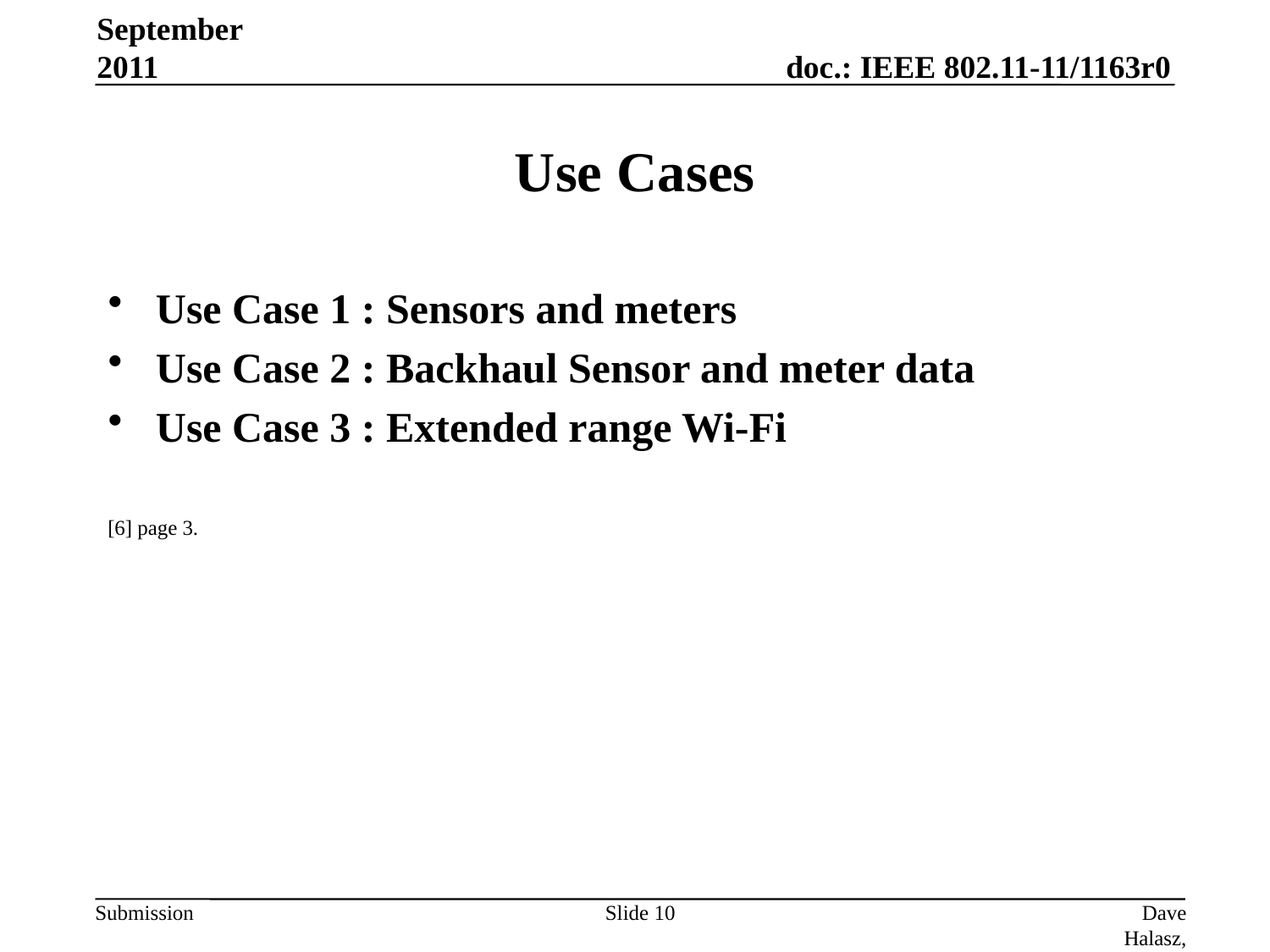

September 2011
# Use Cases
Use Case 1 : Sensors and meters
Use Case 2 : Backhaul Sensor and meter data
Use Case 3 : Extended range Wi-Fi
[6] page 3.
Slide 10
Dave Halasz, Oaktree Wireless